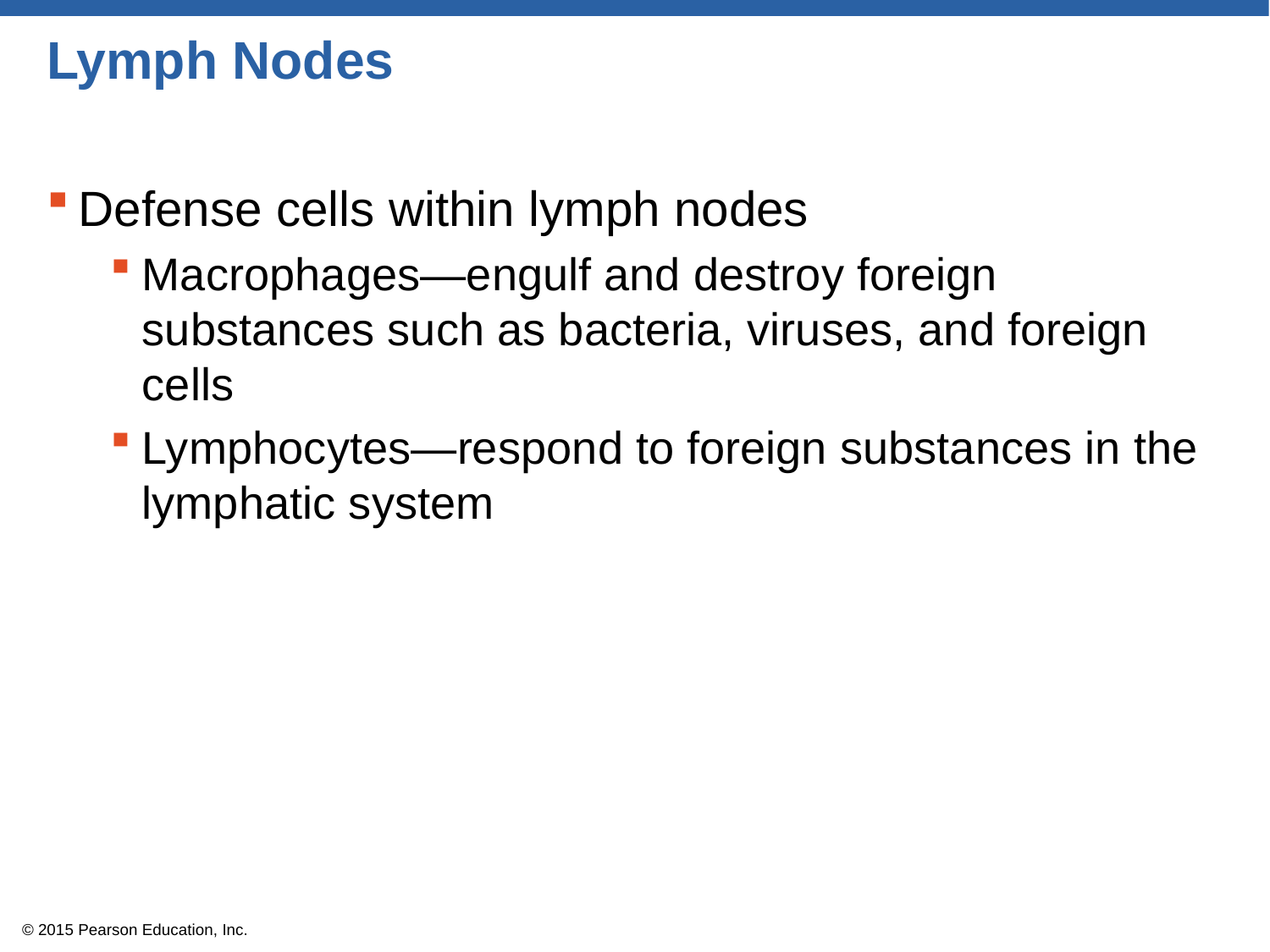

# Lymph Nodes
Defense cells within lymph nodes
Macrophages—engulf and destroy foreign substances such as bacteria, viruses, and foreign cells
Lymphocytes—respond to foreign substances in the lymphatic system
© 2015 Pearson Education, Inc.